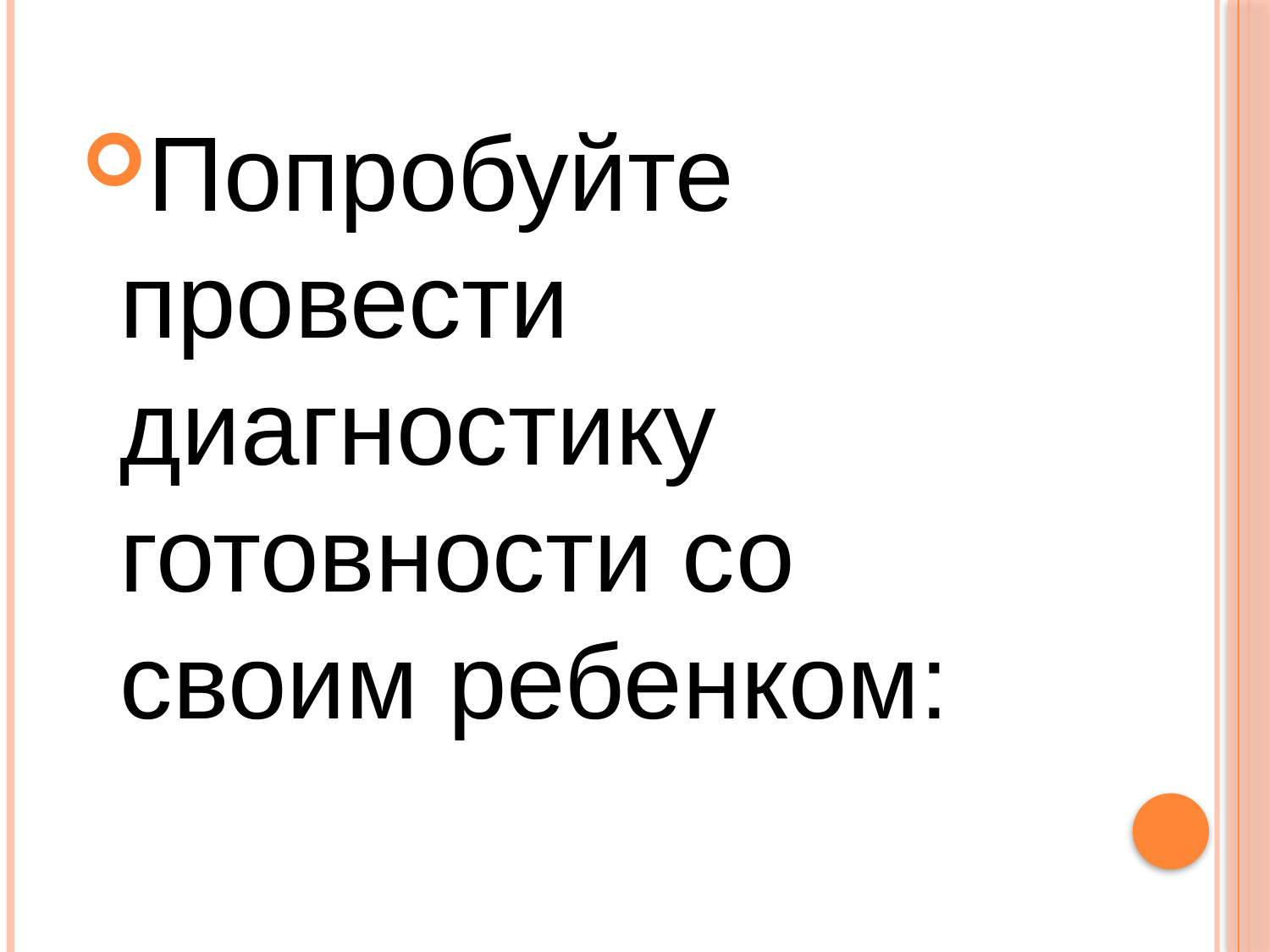

#
Попробуйте провести диагностику готовности со своим ребенком: